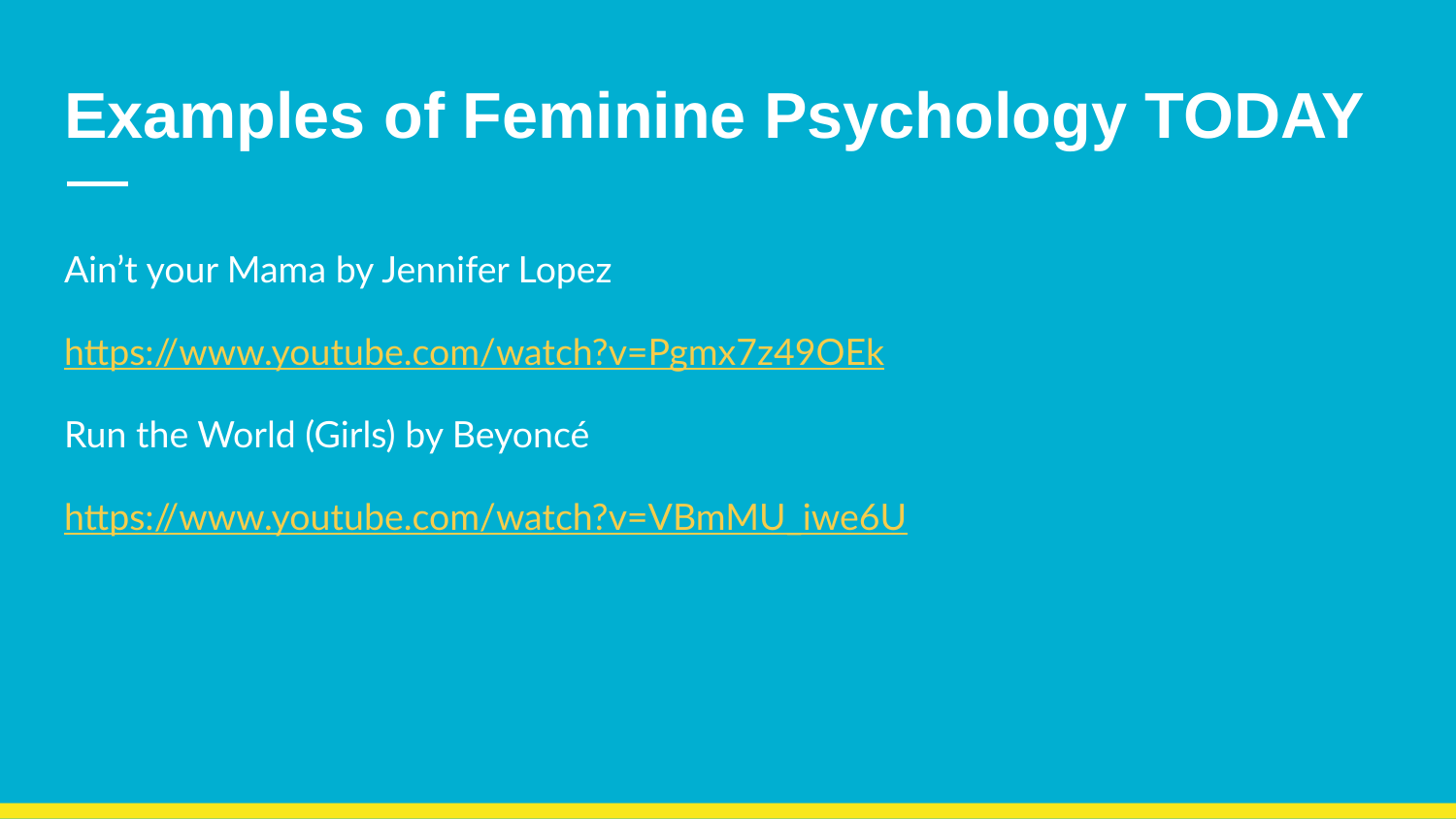

# Examples of Feminine Psychology TODAY
Ain’t your Mama by Jennifer Lopez
https://www.youtube.com/watch?v=Pgmx7z49OEk
Run the World (Girls) by Beyoncé
https://www.youtube.com/watch?v=VBmMU_iwe6U